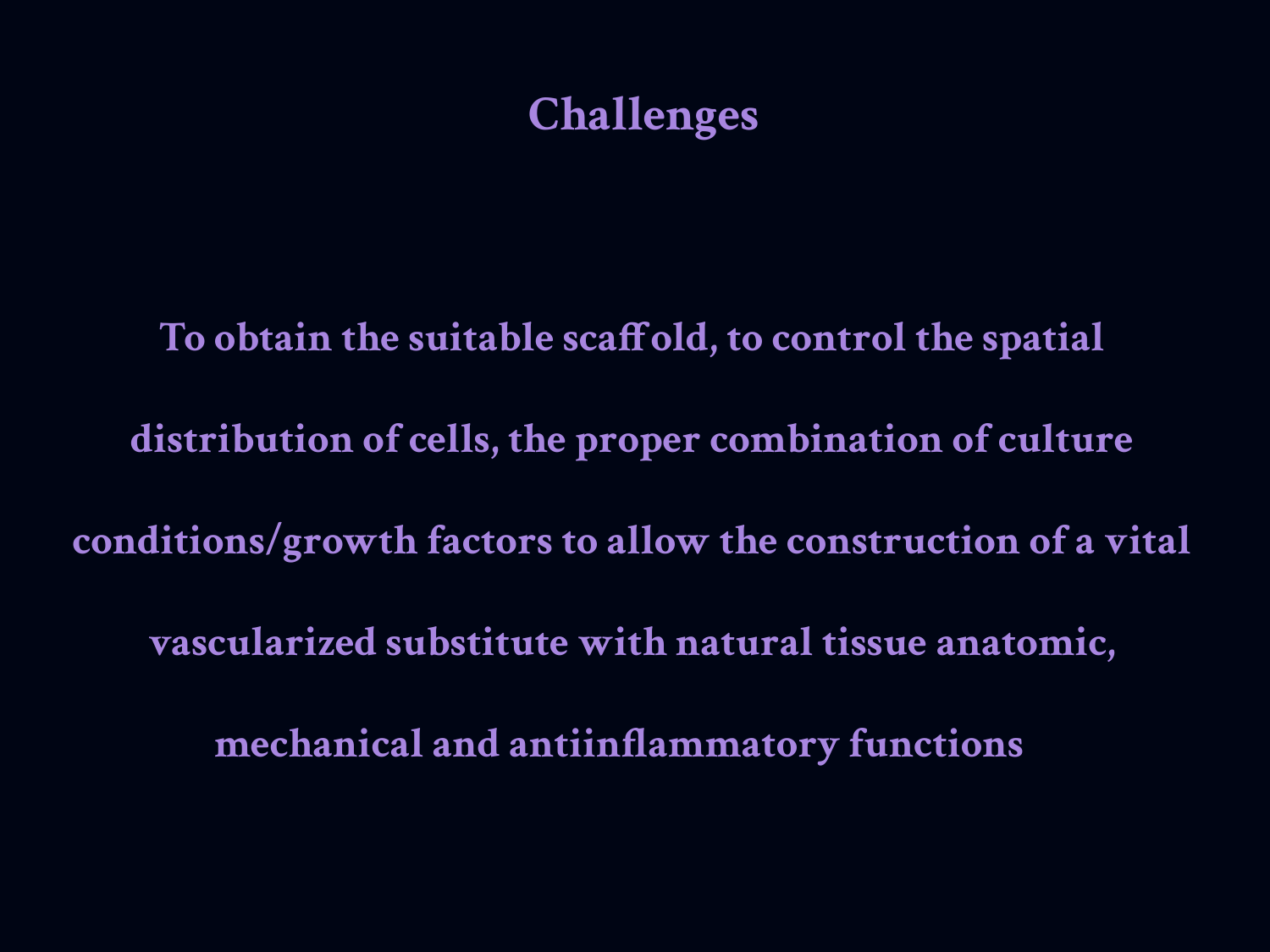

Challenges
To obtain the suitable scaffold, to control the spatial distribution of cells, the proper combination of culture conditions/growth factors to allow the construction of a vital vascularized substitute with natural tissue anatomic, mechanical and antiinflammatory functions